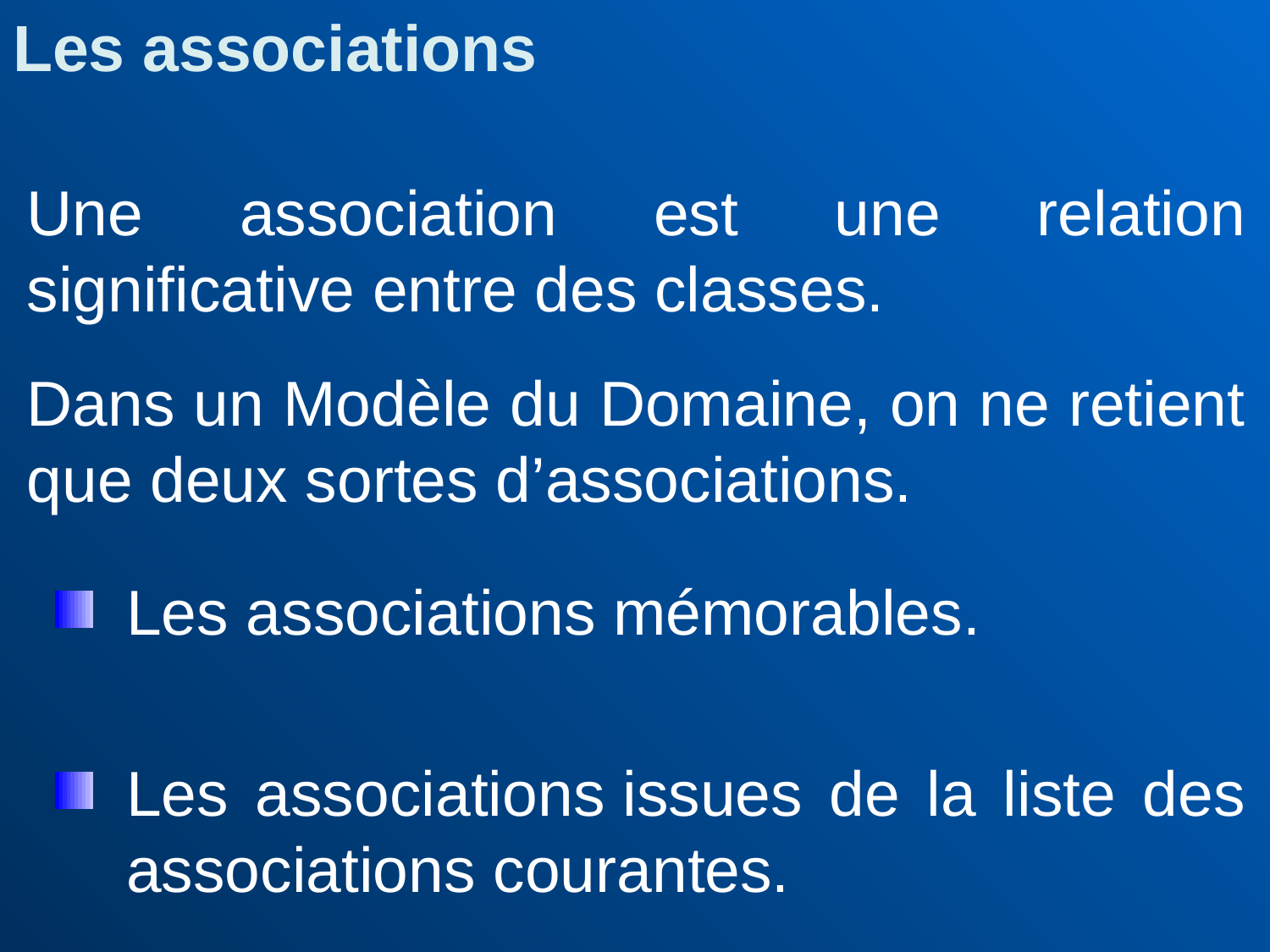

Les associations
Une association est une relation significative entre des classes.

Dans un Modèle du Domaine, on ne retient que deux sortes d’associations.

Les associations mémorables.

Les associations issues de la liste des associations courantes.